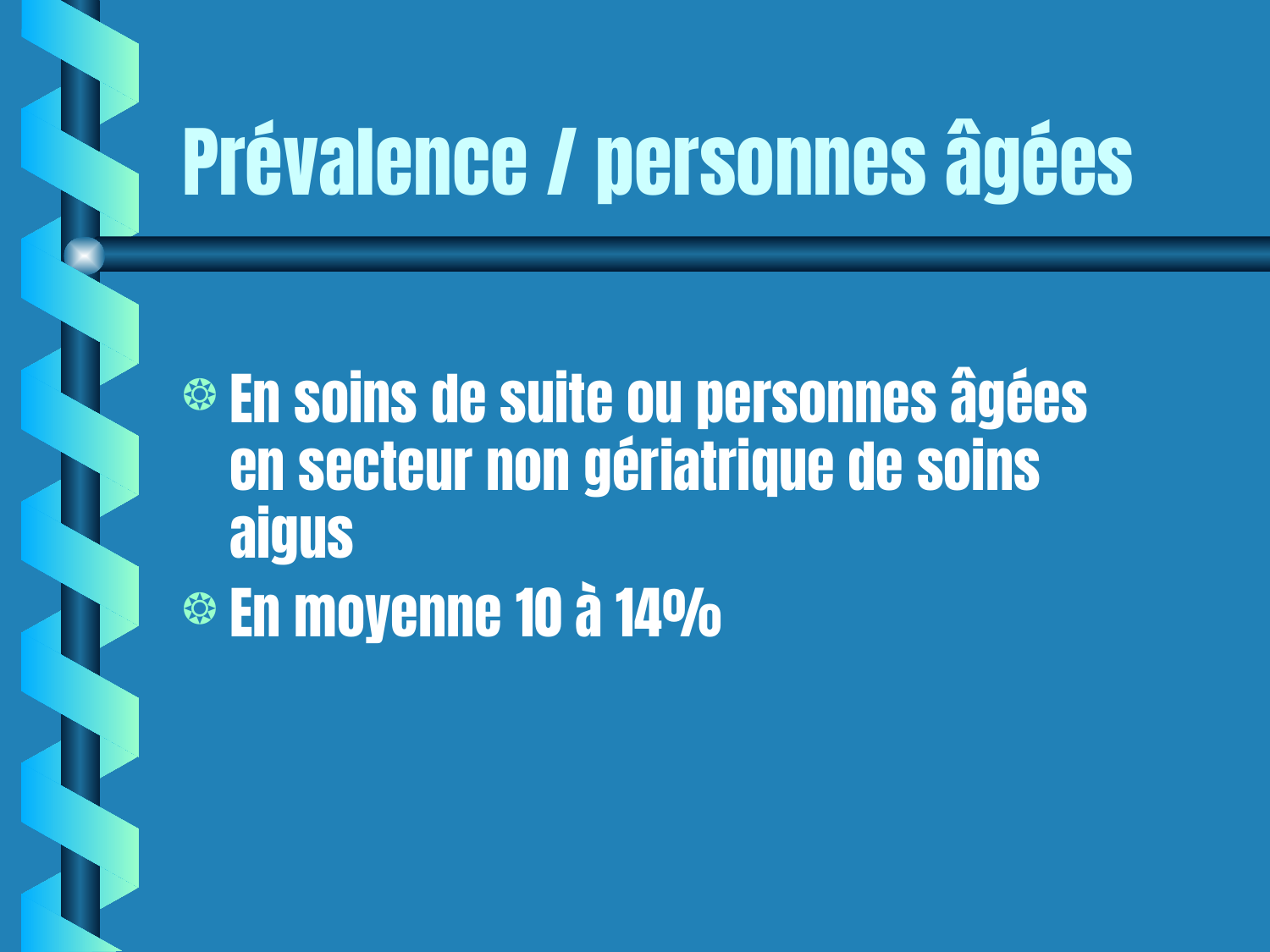

# Prévalence / personnes âgées
En soins de suite ou personnes âgées en secteur non gériatrique de soins aigus
En moyenne 10 à 14%